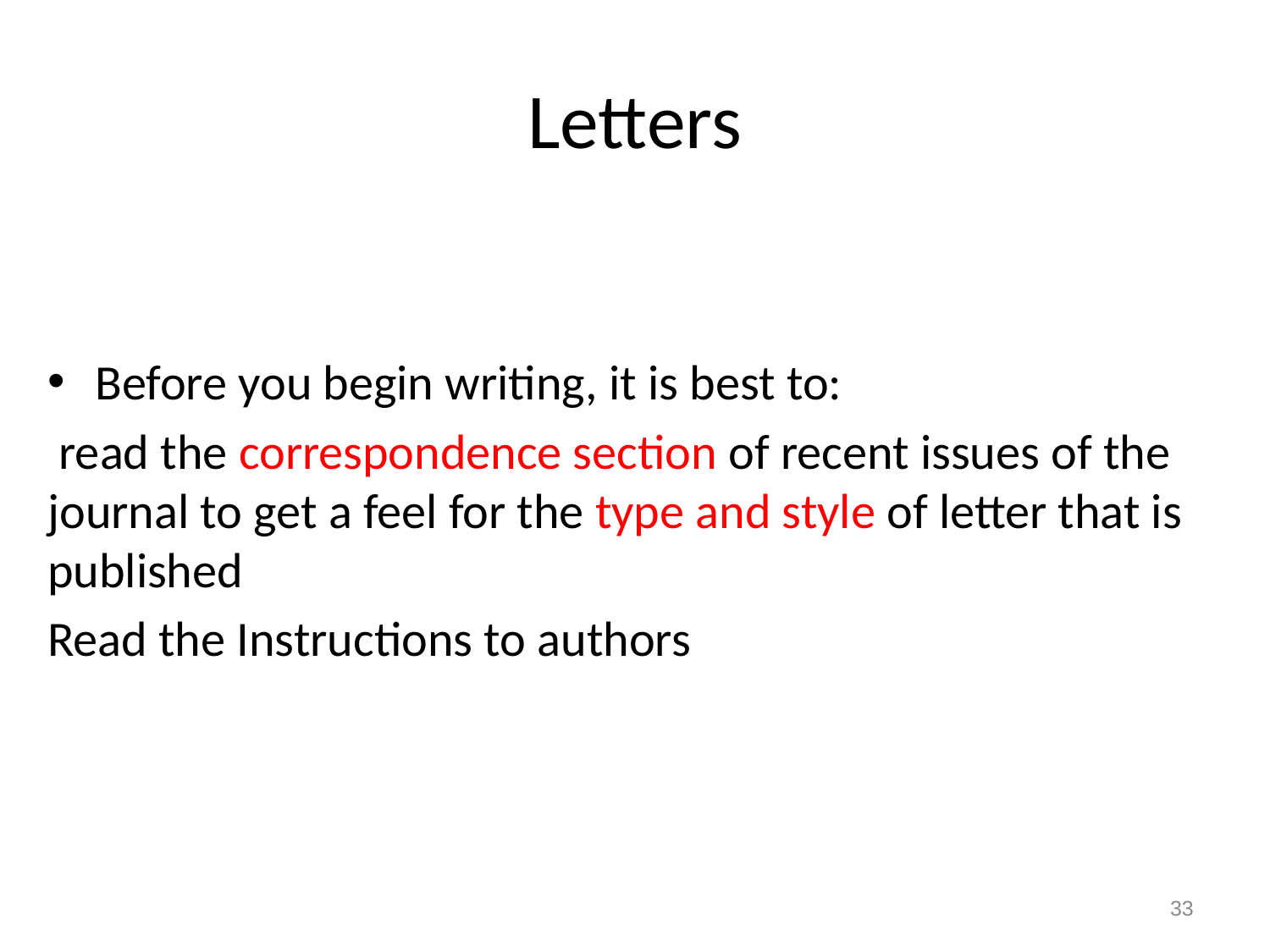

# Letters

Before you begin writing, it is best to:
 read the correspondence section of recent issues of the journal to get a feel for the type and style of letter that is published
Read the Instructions to authors
33